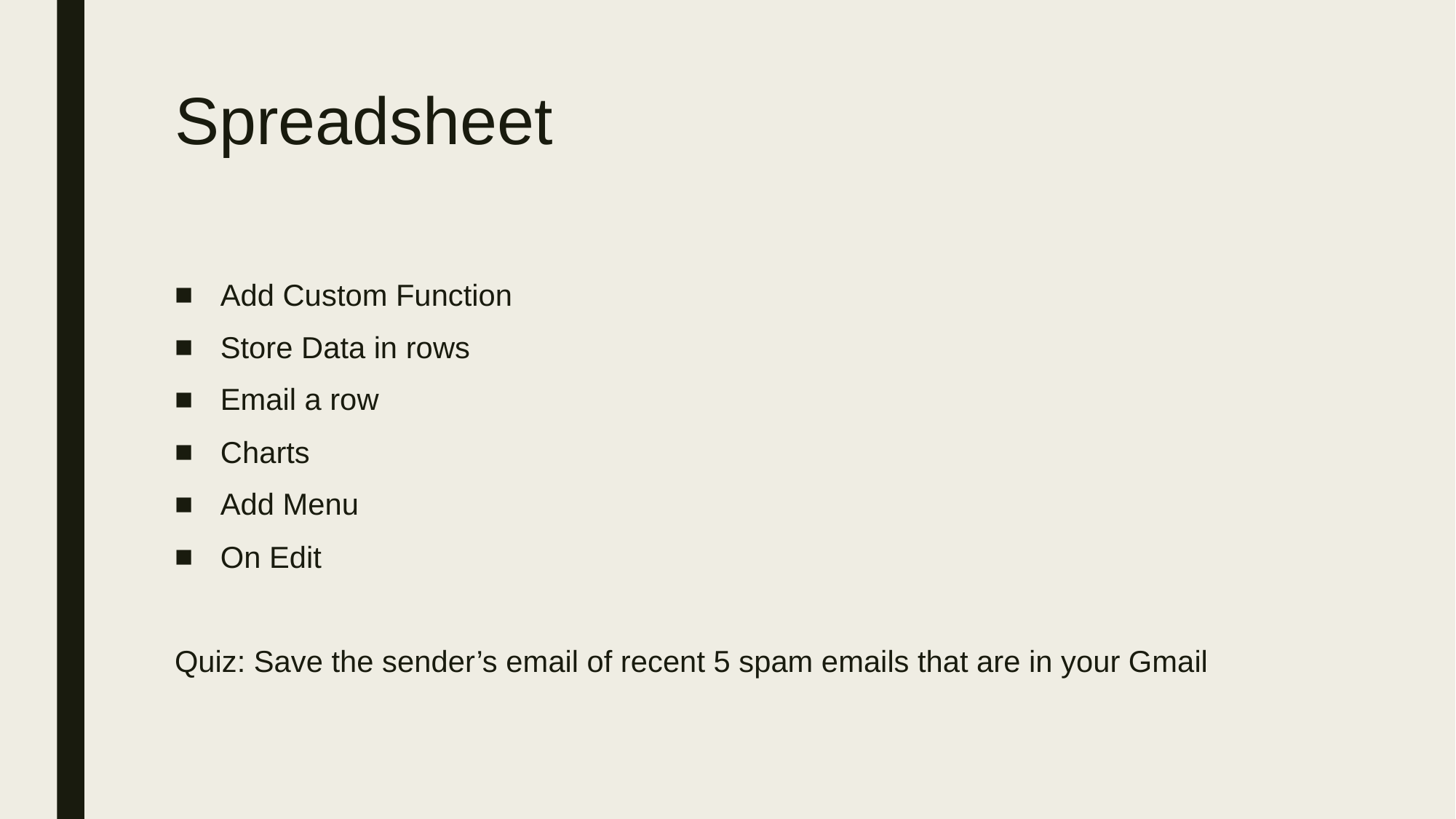

# Spreadsheet
Add Custom Function
Store Data in rows
Email a row
Charts
Add Menu
On Edit

Quiz: Save the sender’s email of recent 5 spam emails that are in your Gmail